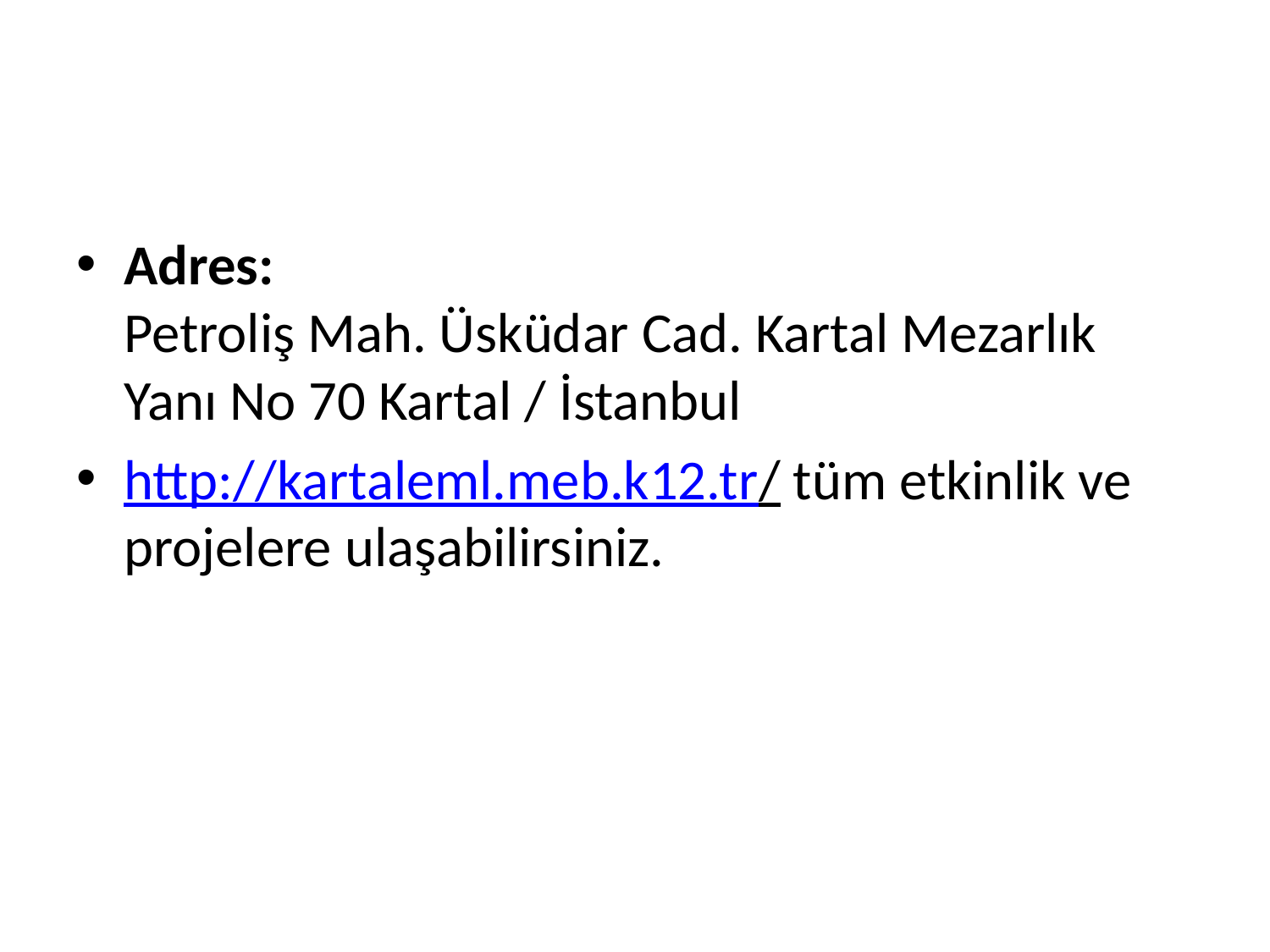

Adres:
Petroliş Mah. Üsküdar Cad. Kartal Mezarlık Yanı No 70 Kartal / İstanbul
http://kartaleml.meb.k12.tr/ tüm etkinlik ve projelere ulaşabilirsiniz.